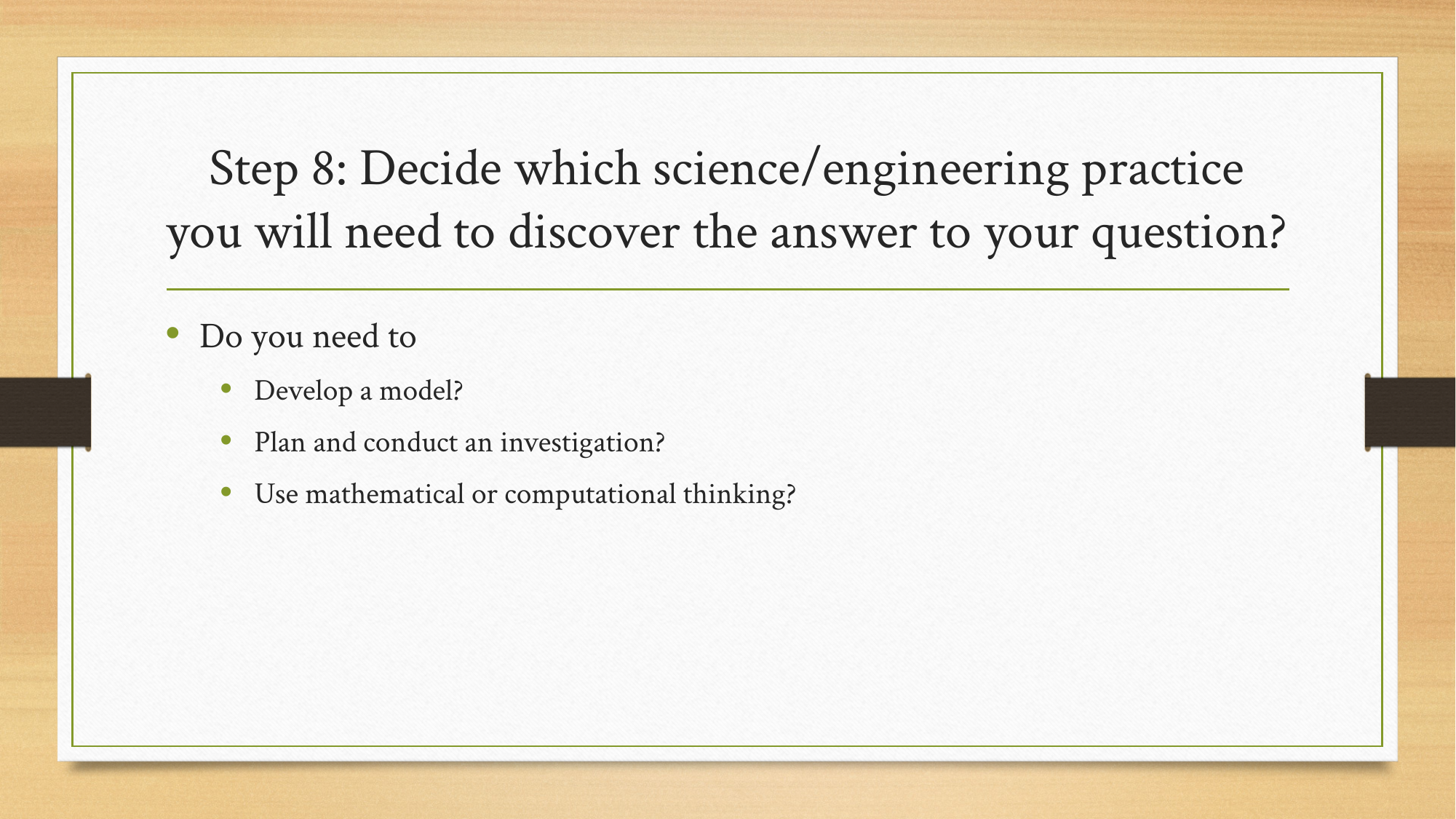

# Step 8: Decide which science/engineering practice you will need to discover the answer to your question?
Do you need to
Develop a model?
Plan and conduct an investigation?
Use mathematical or computational thinking?